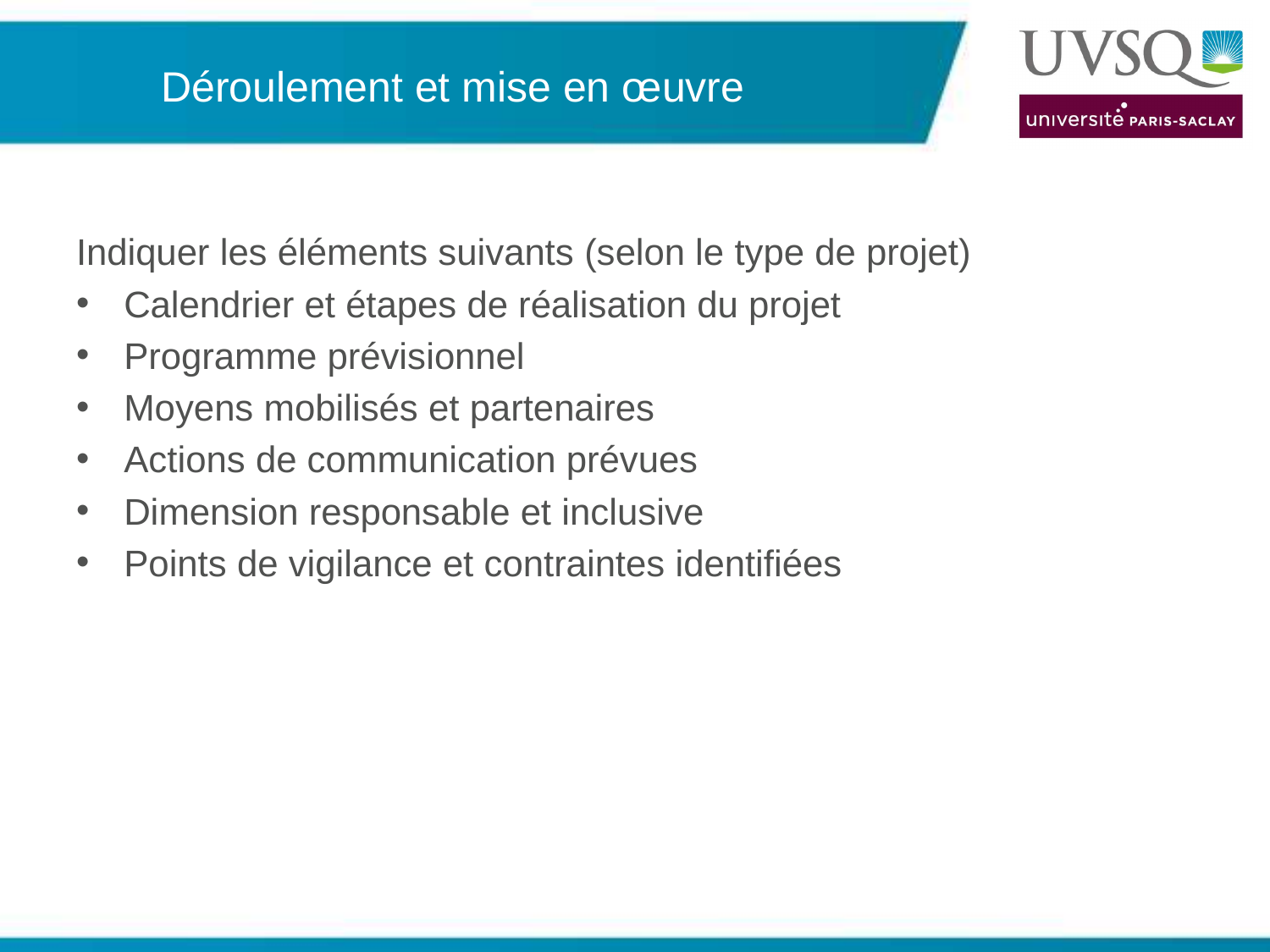

# Déroulement et mise en œuvre
Indiquer les éléments suivants (selon le type de projet)
Calendrier et étapes de réalisation du projet
Programme prévisionnel
Moyens mobilisés et partenaires
Actions de communication prévues
Dimension responsable et inclusive
Points de vigilance et contraintes identifiées